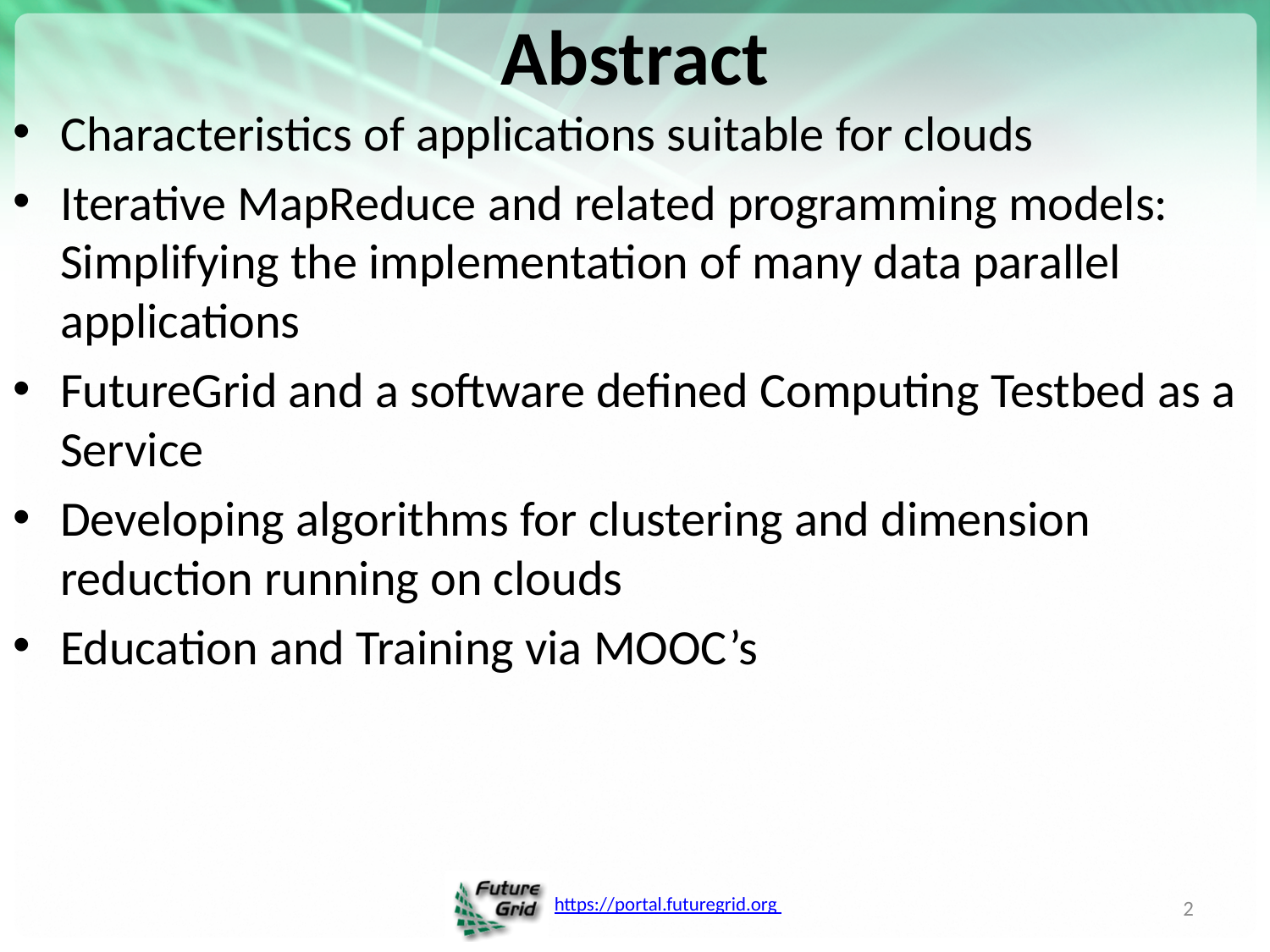

# Abstract
Characteristics of applications suitable for clouds
Iterative MapReduce and related programming models: Simplifying the implementation of many data parallel applications
FutureGrid and a software defined Computing Testbed as a Service
Developing algorithms for clustering and dimension reduction running on clouds
Education and Training via MOOC’s
2